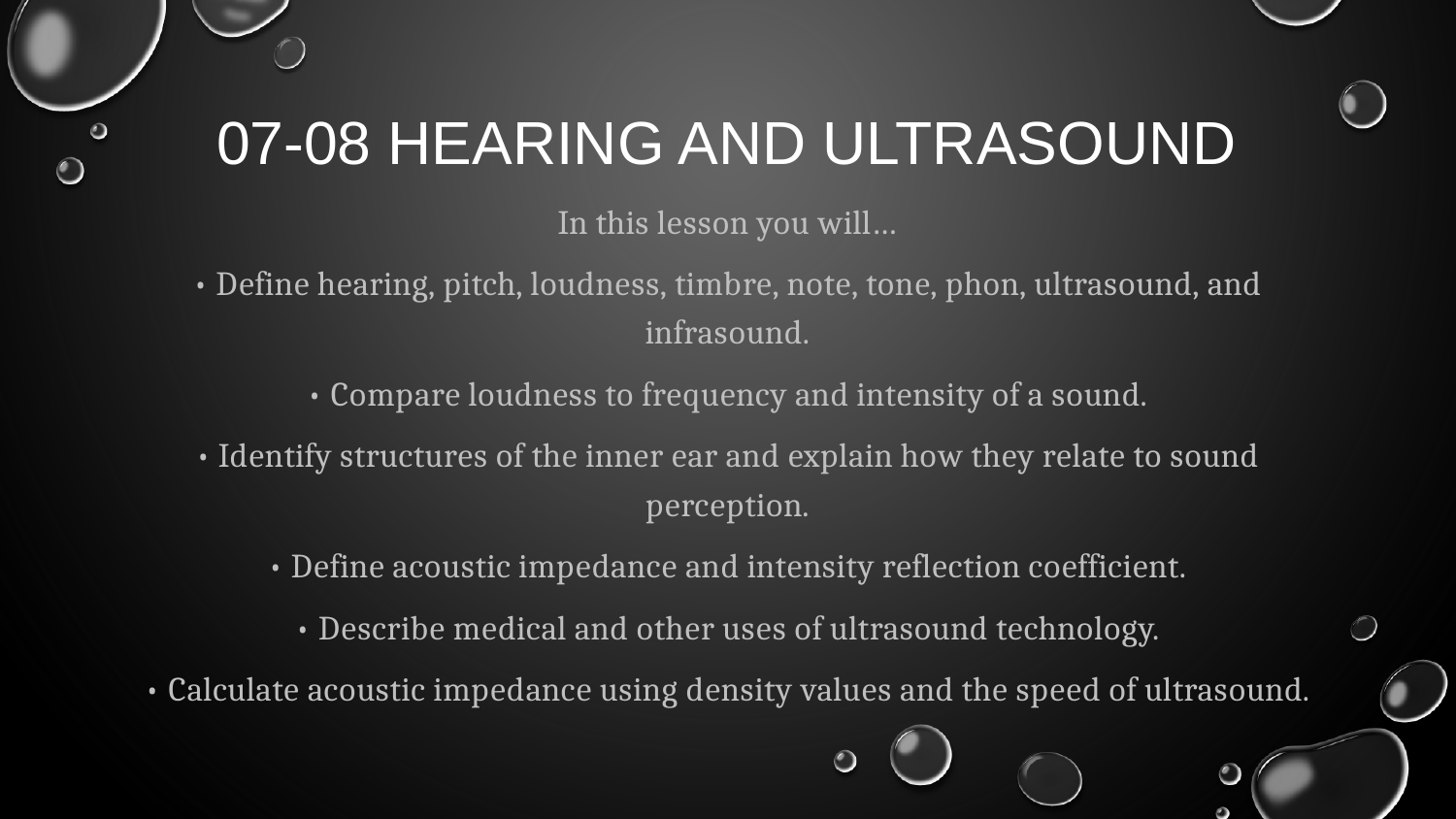

# 07-08 Hearing and Ultrasound
In this lesson you will…
• Define hearing, pitch, loudness, timbre, note, tone, phon, ultrasound, and infrasound.
• Compare loudness to frequency and intensity of a sound.
• Identify structures of the inner ear and explain how they relate to sound perception.
• Define acoustic impedance and intensity reflection coefficient.
• Describe medical and other uses of ultrasound technology.
• Calculate acoustic impedance using density values and the speed of ultrasound.